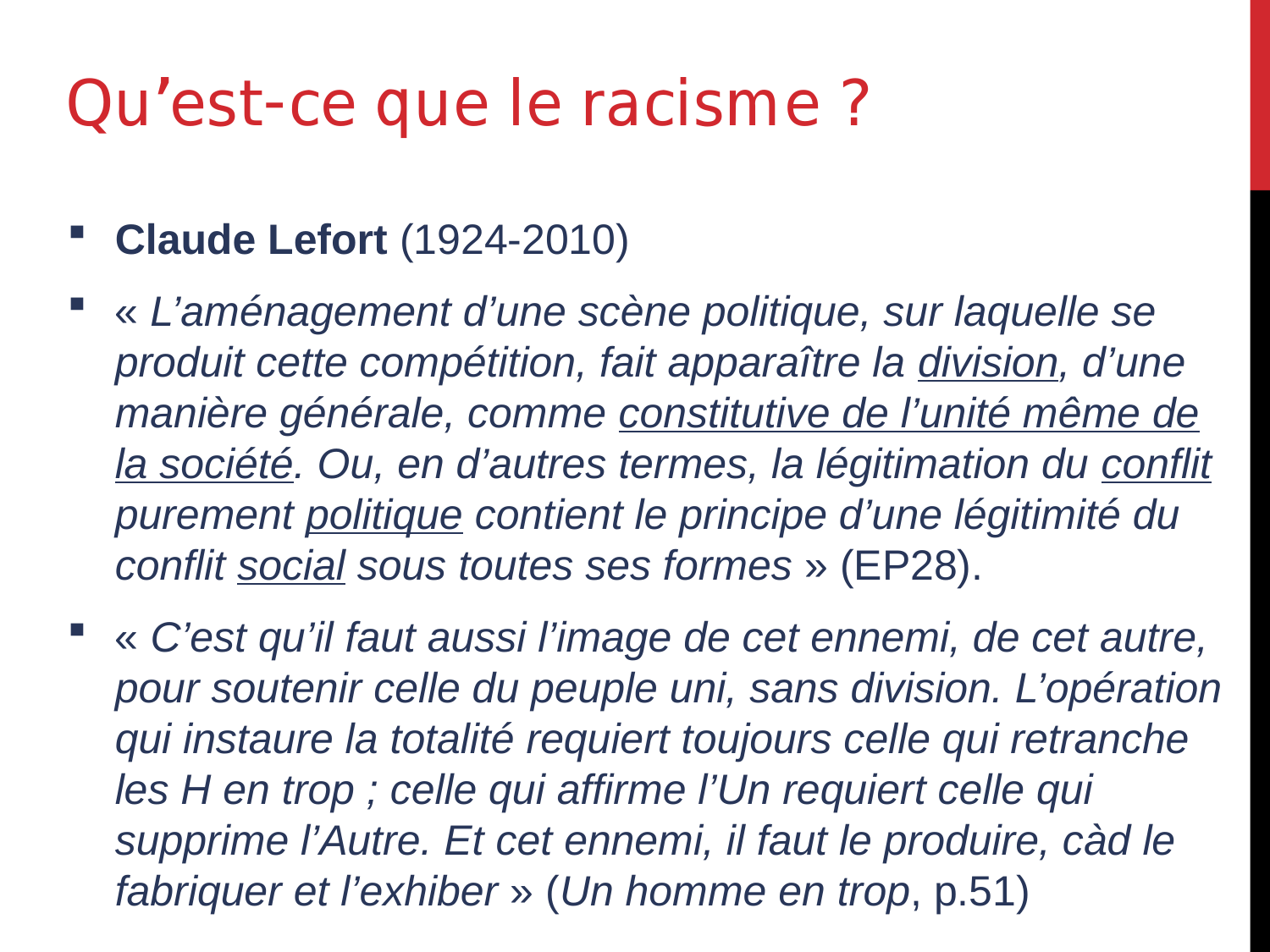

# Qu’est-ce que le racisme ?
Claude Lefort (1924-2010)
« L’aménagement d’une scène politique, sur laquelle se produit cette compétition, fait apparaître la division, d’une manière générale, comme constitutive de l’unité même de la société. Ou, en d’autres termes, la légitimation du conflit purement politique contient le principe d’une légitimité du conflit social sous toutes ses formes » (EP28).
« C’est qu’il faut aussi l’image de cet ennemi, de cet autre, pour soutenir celle du peuple uni, sans division. L’opération qui instaure la totalité requiert toujours celle qui retranche les H en trop ; celle qui affirme l’Un requiert celle qui supprime l’Autre. Et cet ennemi, il faut le produire, càd le fabriquer et l’exhiber » (Un homme en trop, p.51)